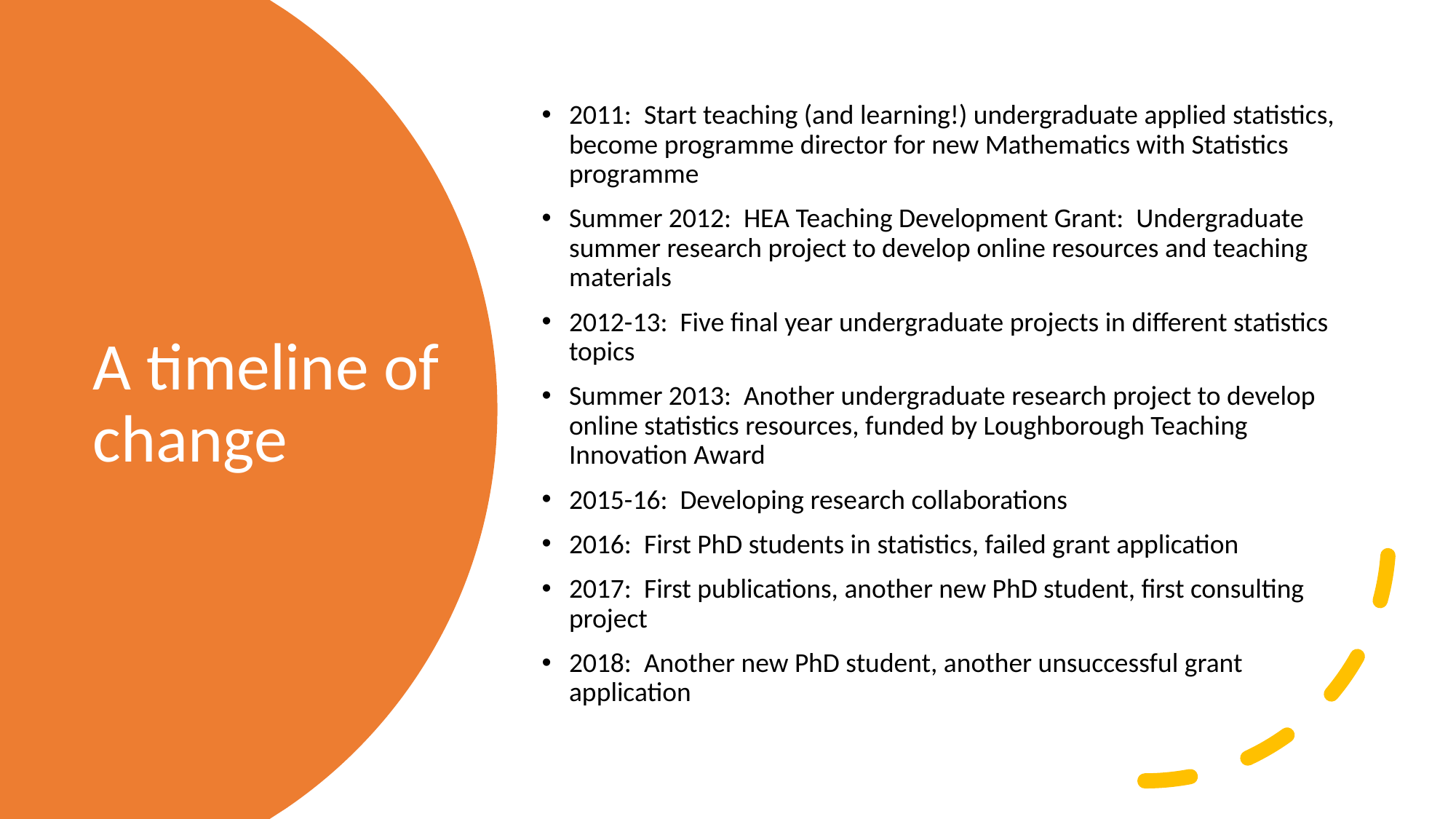

2011:  Start teaching (and learning!) undergraduate applied statistics, become programme director for new Mathematics with Statistics programme
Summer 2012:  HEA Teaching Development Grant:  Undergraduate summer research project to develop online resources and teaching materials
2012-13:  Five final year undergraduate projects in different statistics topics
Summer 2013:  Another undergraduate research project to develop online statistics resources, funded by Loughborough Teaching Innovation Award
2015-16:  Developing research collaborations
2016:  First PhD students in statistics, failed grant application
2017:  First publications, another new PhD student, first consulting project
2018:  Another new PhD student, another unsuccessful grant application
# A timeline of change